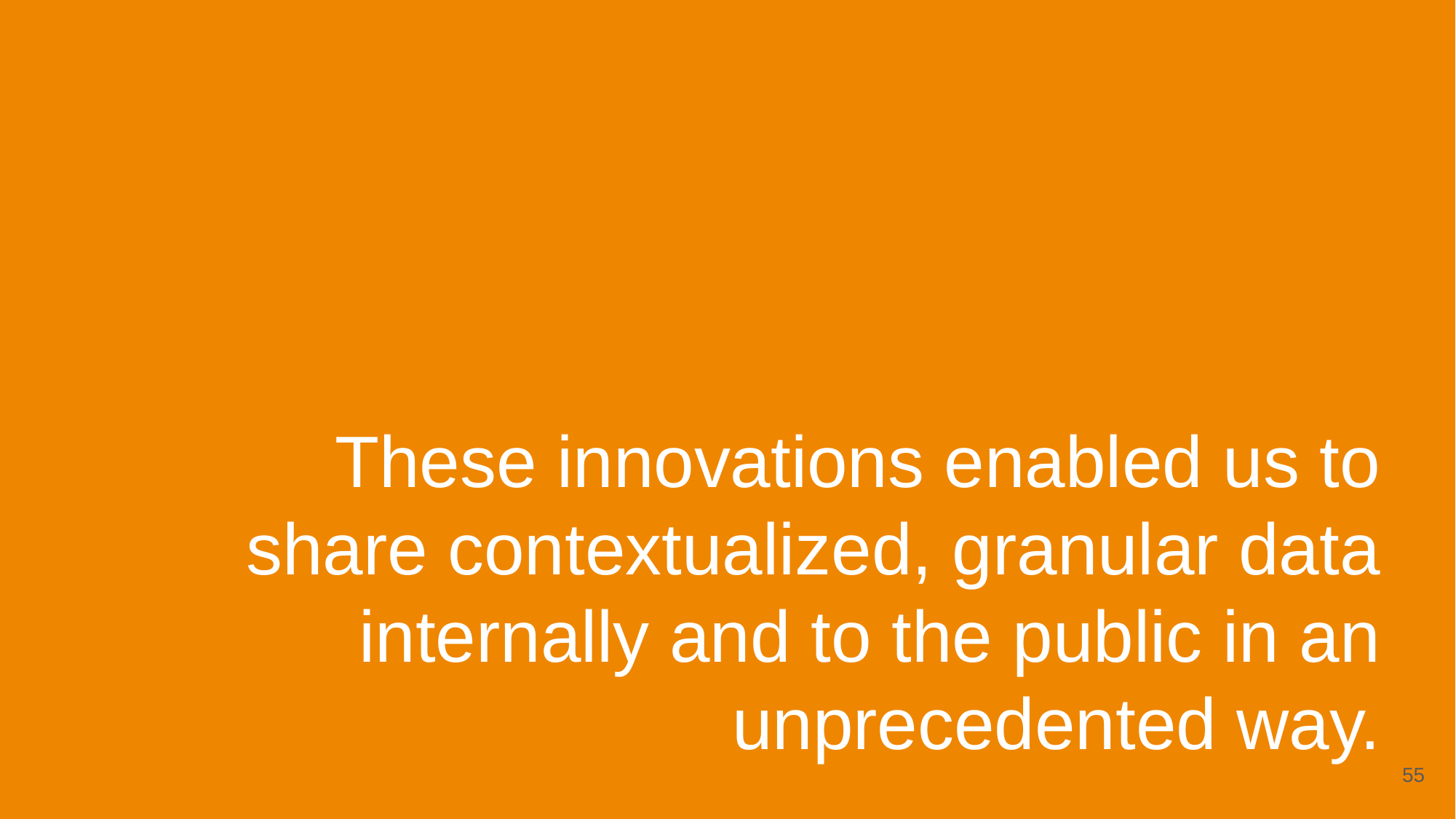

# These innovations enabled us to share contextualized, granular data internally and to the public in an unprecedented way.
55